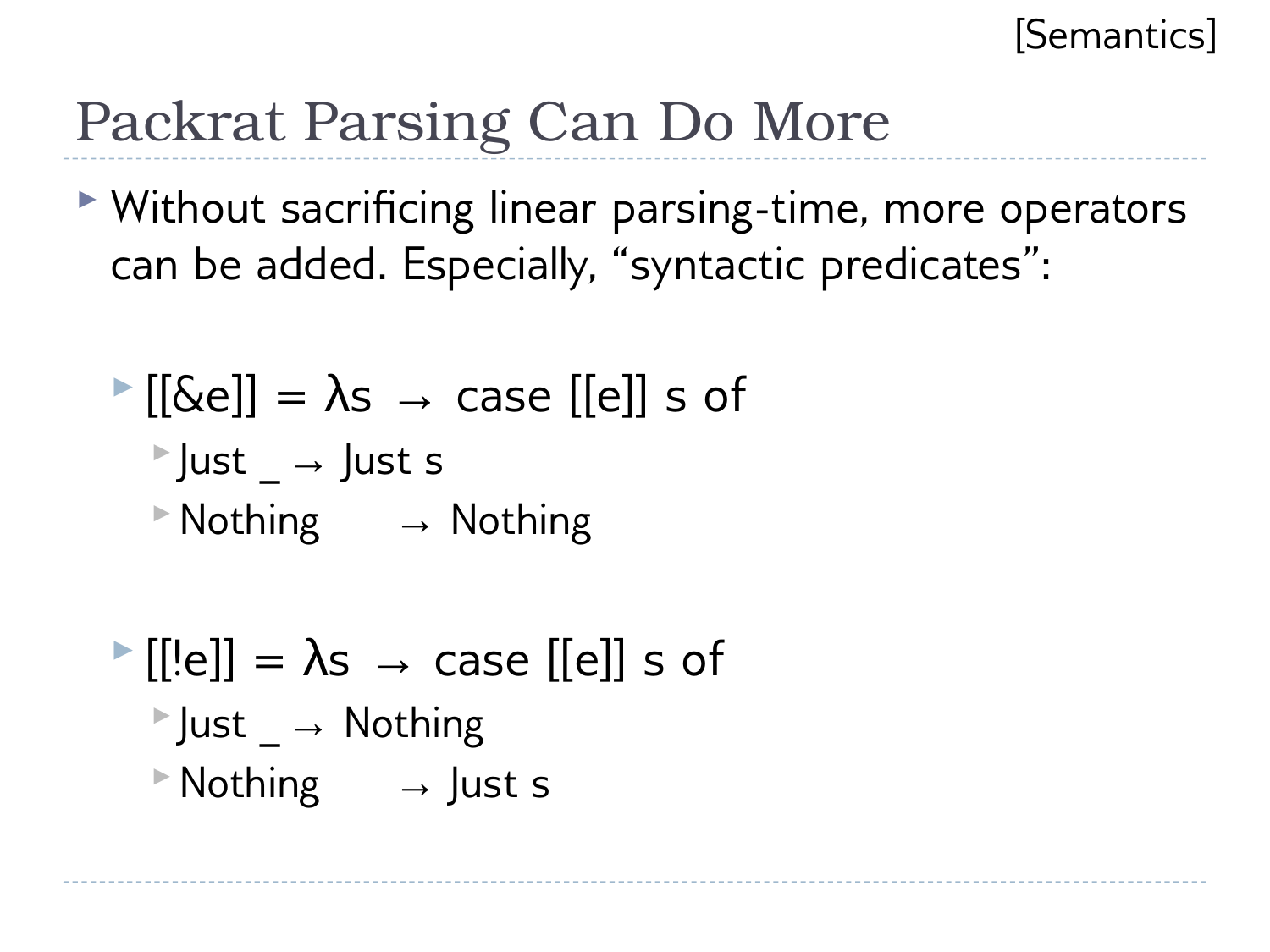

[Semantics]
# Packrat Parsing Can Do More
Without sacrificing linear parsing-time, more operators can be added. Especially, “syntactic predicates”:

[[&e]] = λs → case [[e]] s of
Just _	→ Just s
Nothing	→ Nothing

[[!e]] = λs → case [[e]] s of
Just _	→ Nothing
Nothing	→ Just s